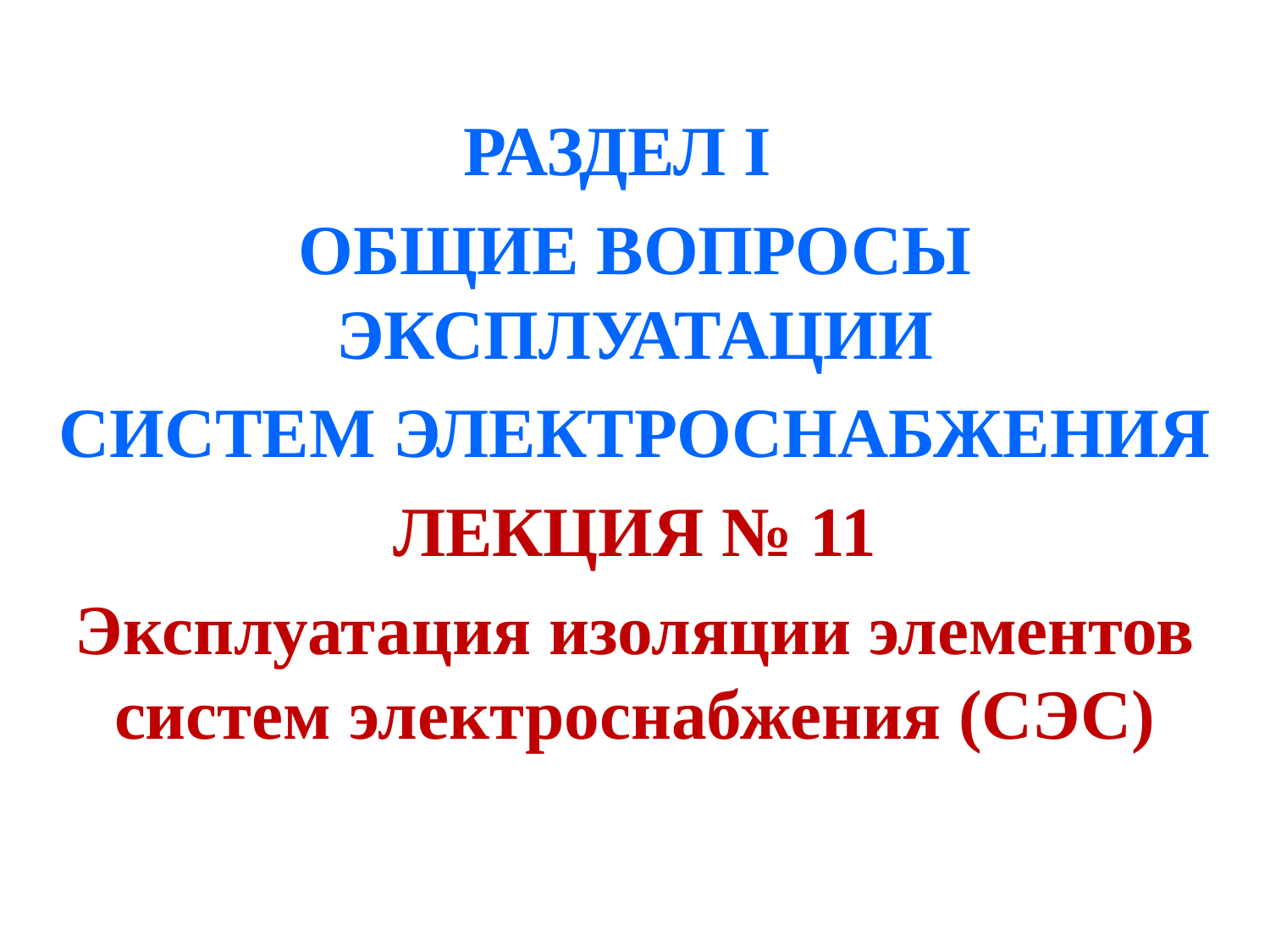

РАЗДЕЛ I
ОБЩИЕ ВОПРОСЫ ЭКСПЛУАТАЦИИ
СИСТЕМ ЭЛЕКТРОСНАБЖЕНИЯ
ЛЕКЦИЯ № 11
Эксплуатация изоляции элементов систем электроснабжения (СЭС)
#